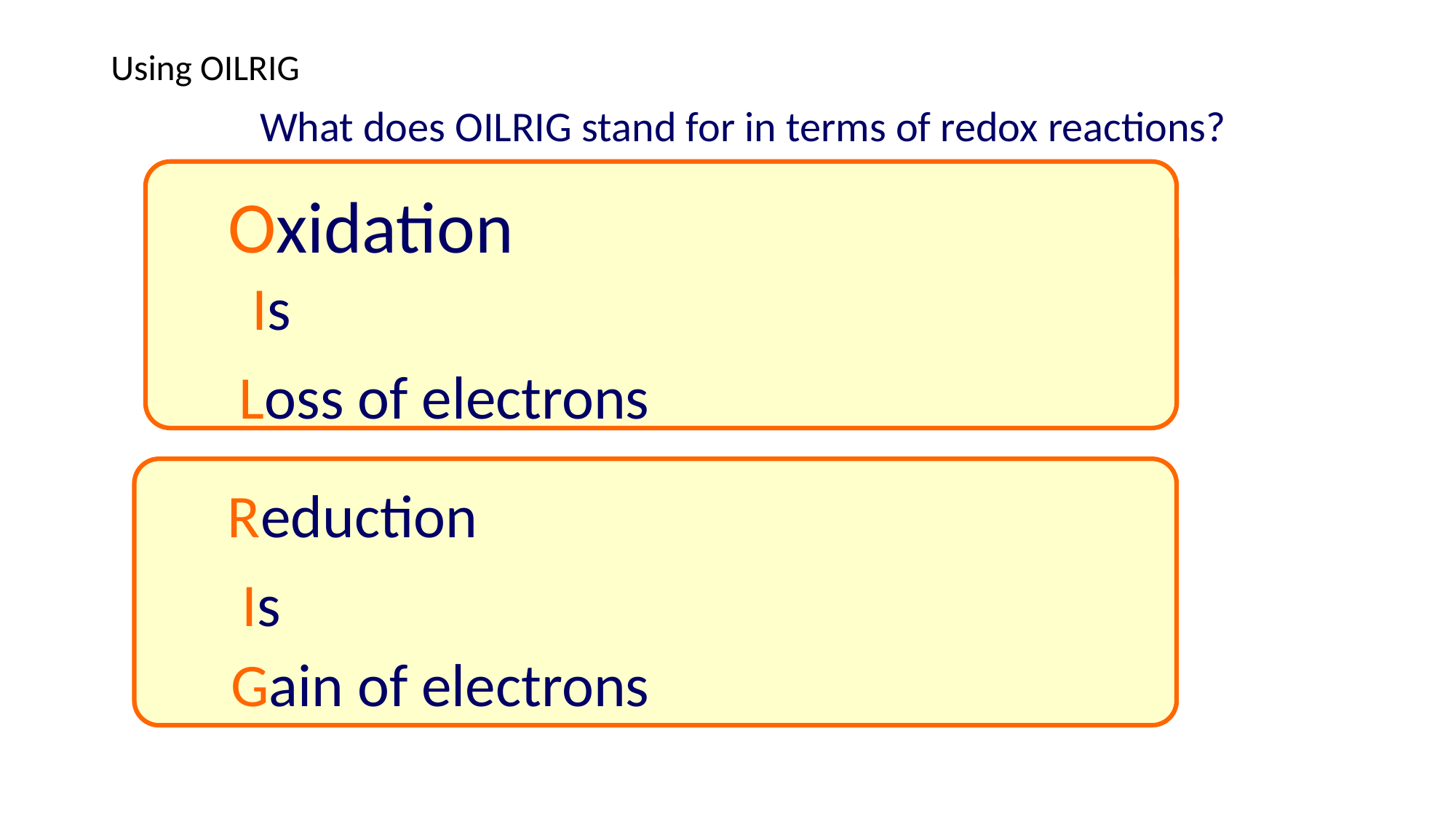

# Using OILRIG
What does OILRIG stand for in terms of redox reactions?

Oxidation
Is
Loss of electrons

Reduction
Is
Gain of electrons